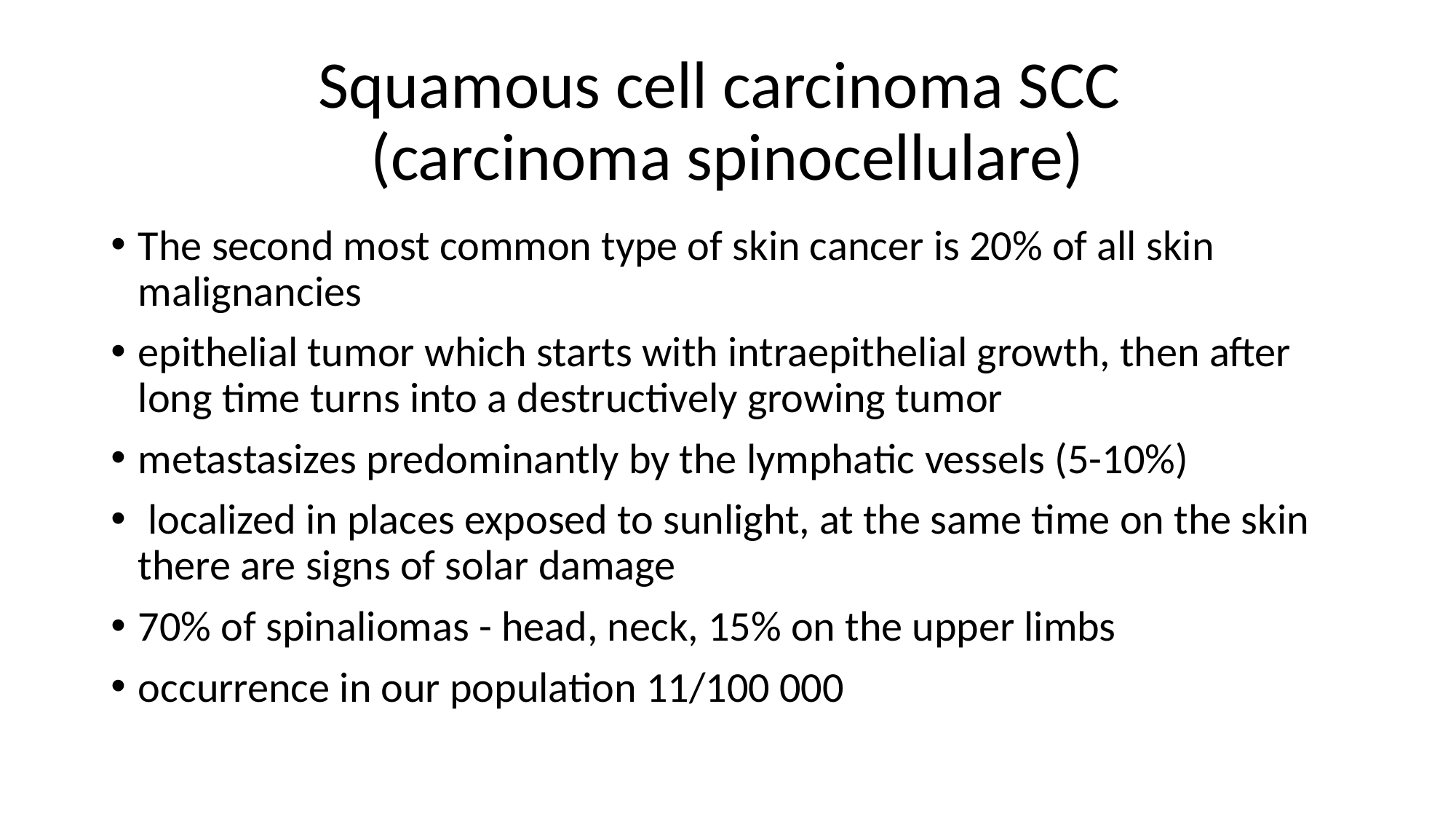

# Squamous cell carcinoma SCC (carcinoma spinocellulare)
The second most common type of skin cancer is 20% of all skin malignancies
epithelial tumor which starts with intraepithelial growth, then after long time turns into a destructively growing tumor
metastasizes predominantly by the lymphatic vessels (5-10%)
 localized in places exposed to sunlight, at the same time on the skin there are signs of solar damage
70% of spinaliomas - head, neck, 15% on the upper limbs
occurrence in our population 11/100 000